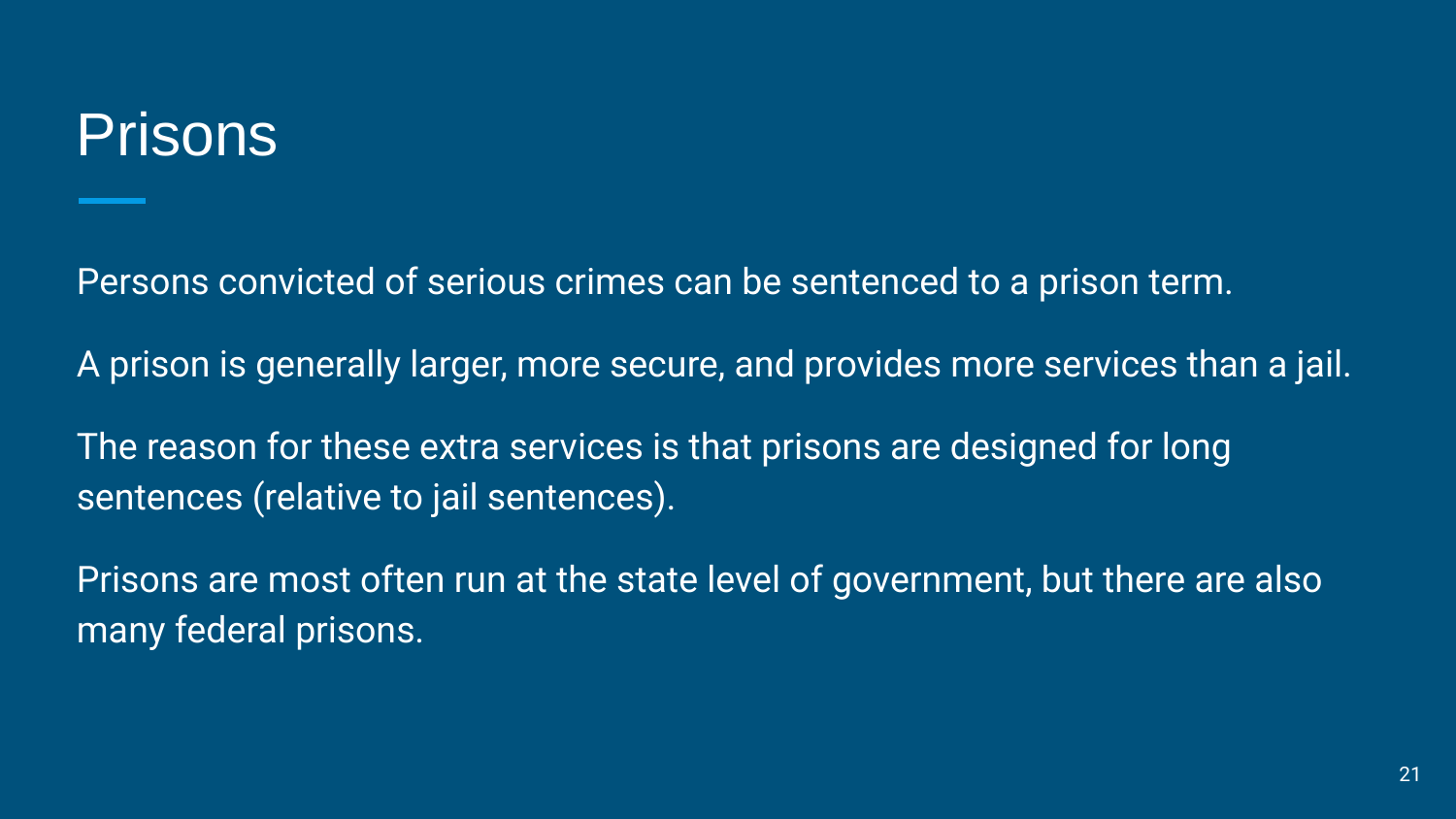

# Prisons
Persons convicted of serious crimes can be sentenced to a prison term.
A prison is generally larger, more secure, and provides more services than a jail.
The reason for these extra services is that prisons are designed for long sentences (relative to jail sentences).
Prisons are most often run at the state level of government, but there are also many federal prisons.
21